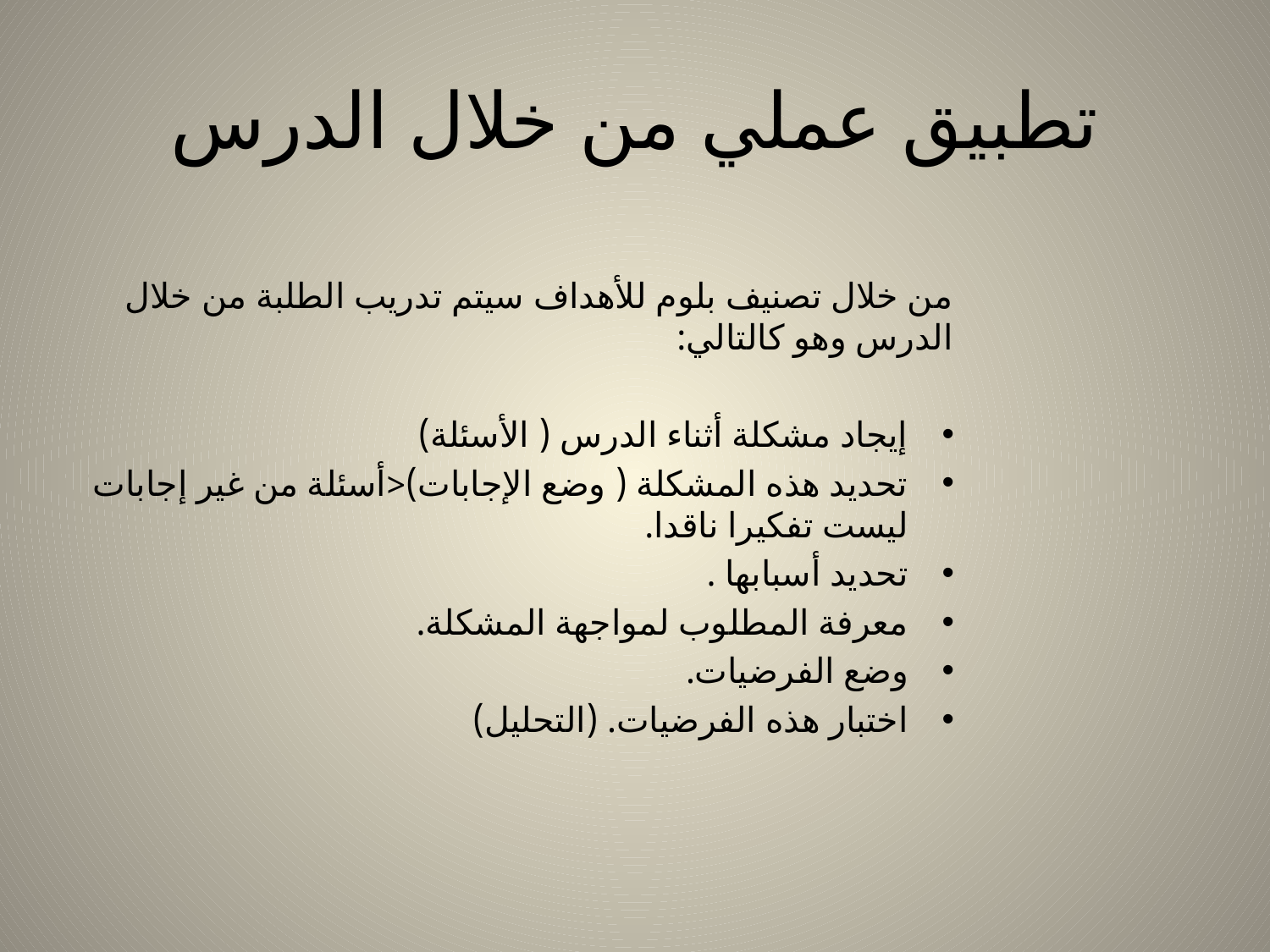

# تطبيق عملي من خلال الدرس
من خلال تصنيف بلوم للأهداف سيتم تدريب الطلبة من خلال الدرس وهو كالتالي:

إيجاد مشكلة أثناء الدرس ( الأسئلة)
تحديد هذه المشكلة ( وضع الإجابات)<أسئلة من غير إجابات ليست تفكيرا ناقدا.
تحديد أسبابها .
معرفة المطلوب لمواجهة المشكلة.
وضع الفرضيات.
اختبار هذه الفرضيات. (التحليل)